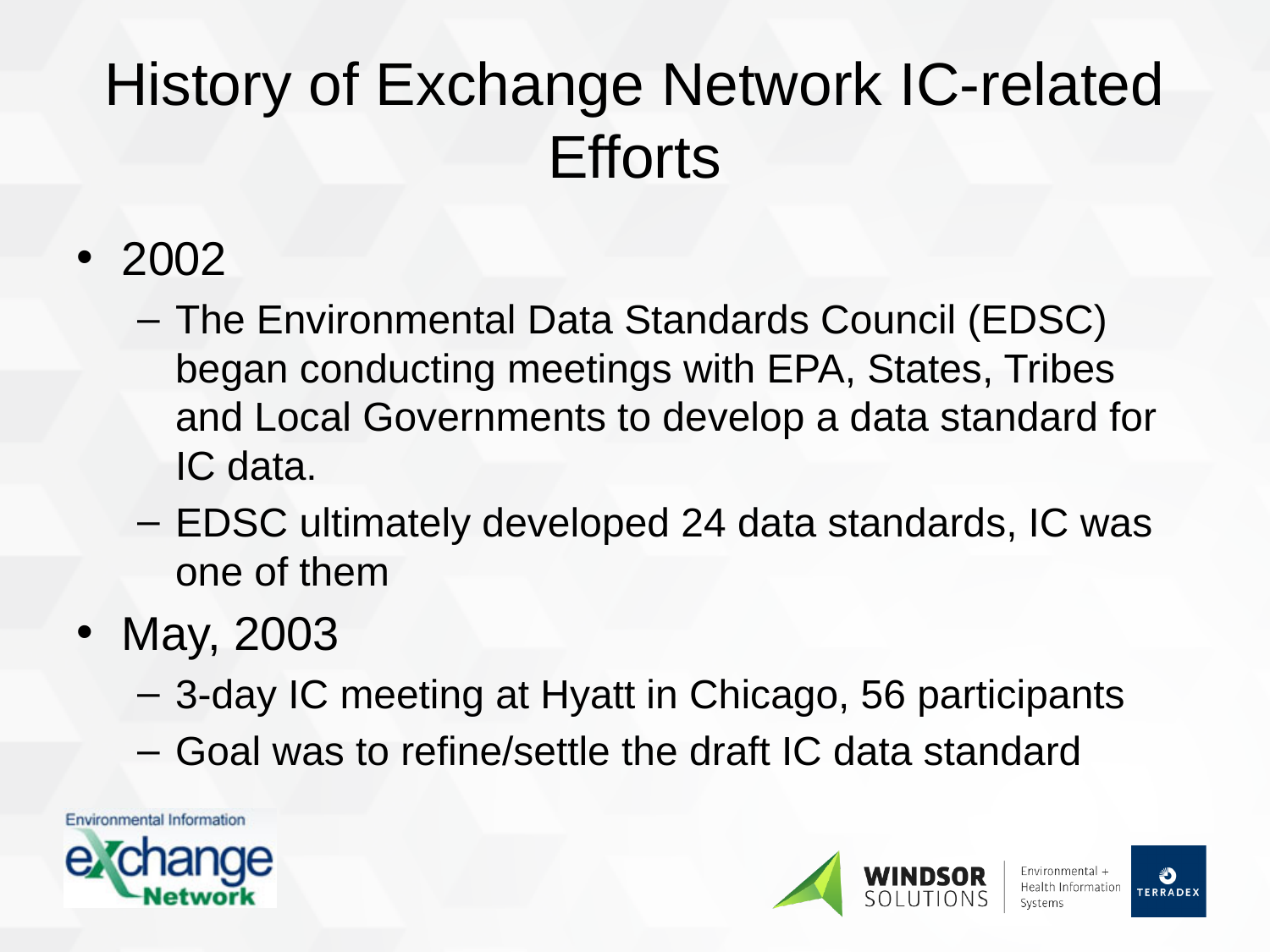

# History of Exchange Network IC-related Efforts
2002
The Environmental Data Standards Council (EDSC) began conducting meetings with EPA, States, Tribes and Local Governments to develop a data standard for IC data.
EDSC ultimately developed 24 data standards, IC was one of them
May, 2003
3-day IC meeting at Hyatt in Chicago, 56 participants
Goal was to refine/settle the draft IC data standard